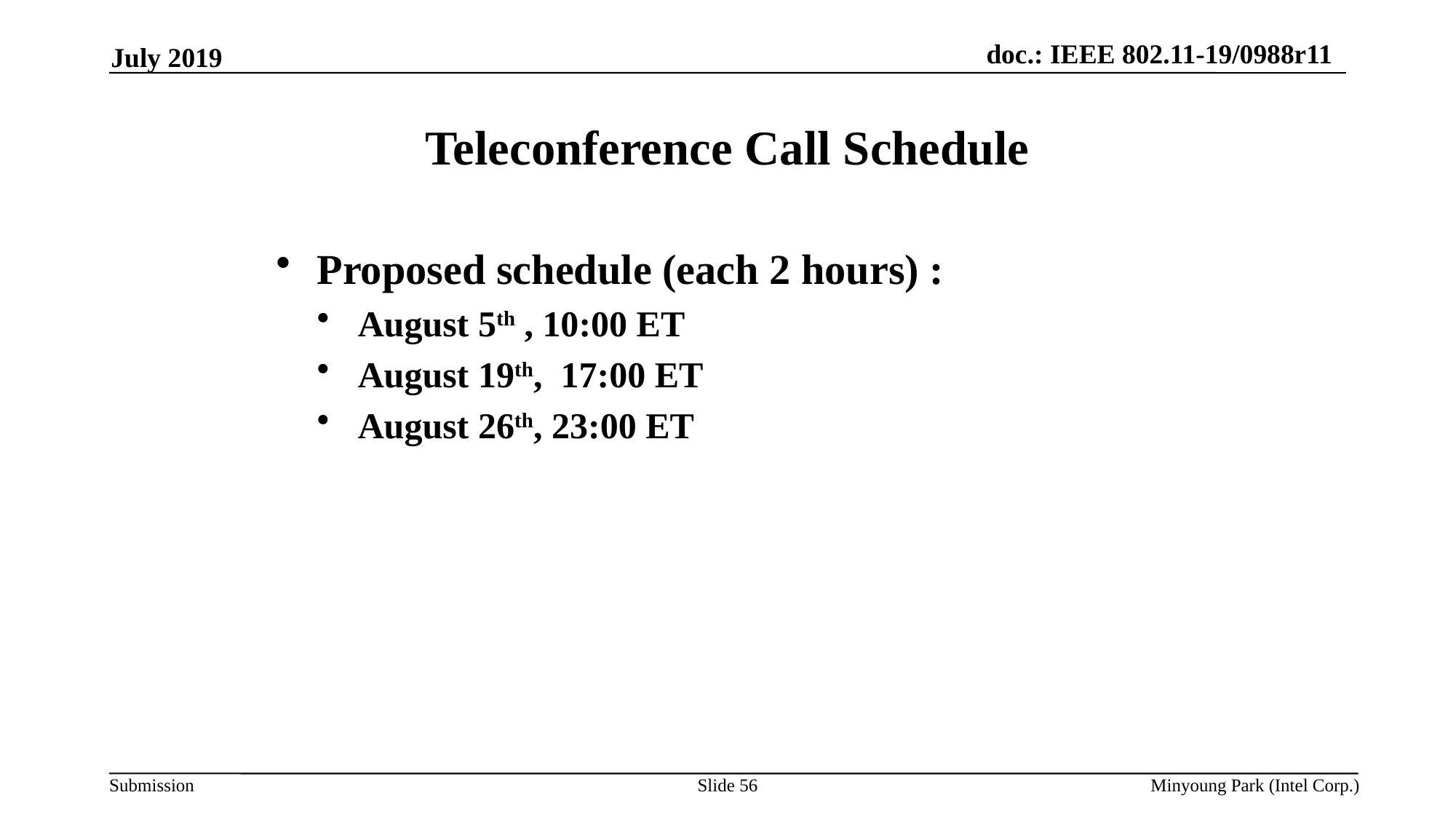

July 2019
# Teleconference Call Schedule
Proposed schedule (each 2 hours) :
August 5th , 10:00 ET
August 19th,  17:00 ET
August 26th, 23:00 ET

Slide 56
Minyoung Park (Intel Corp.)